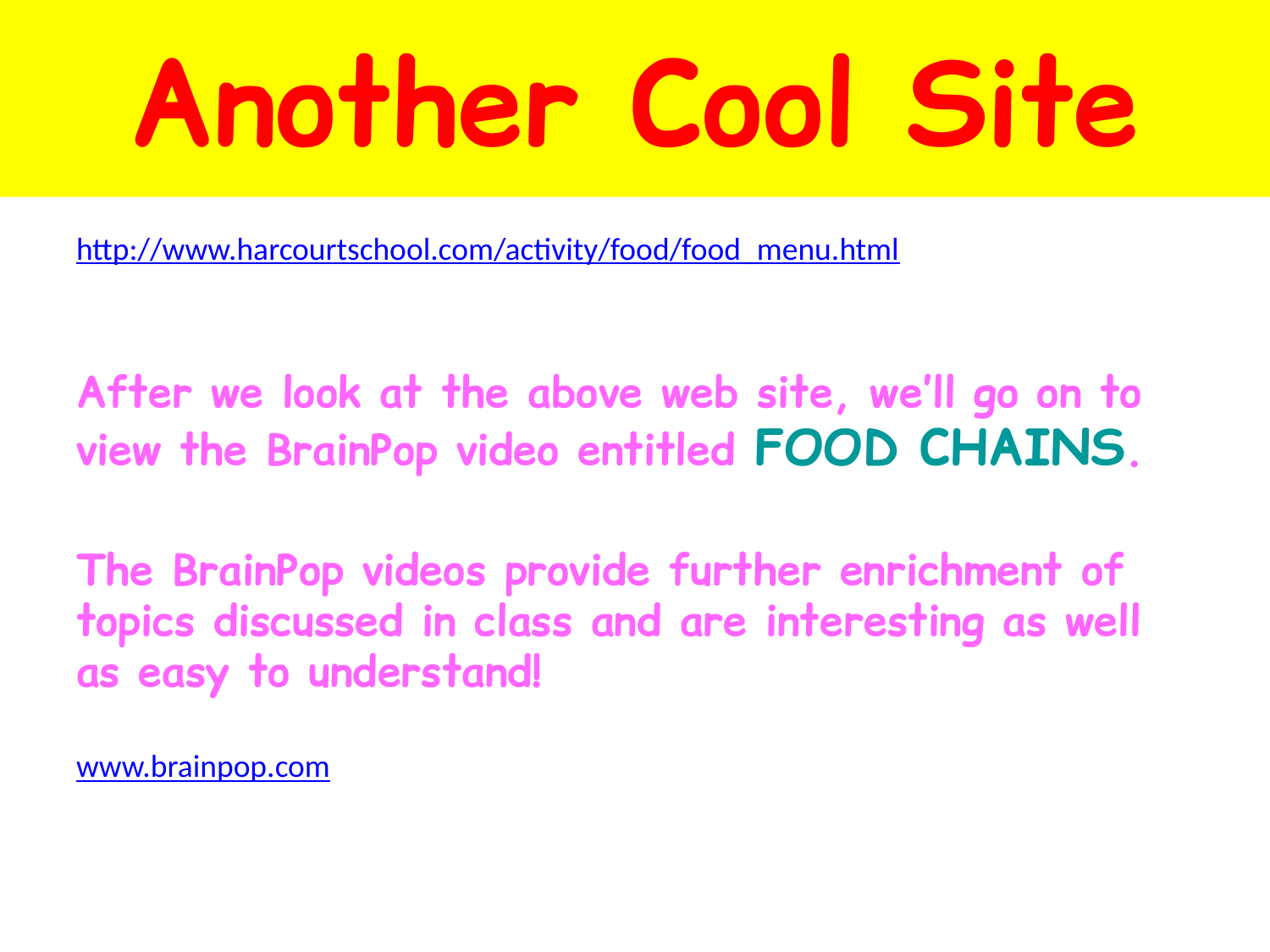

# Another Cool Site
http://www.harcourtschool.com/activity/food/food_menu.html

After we look at the above web site, we’ll go on to view the BrainPop video entitled FOOD CHAINS.

The BrainPop videos provide further enrichment of topics discussed in class and are interesting as well as easy to understand!

www.brainpop.com